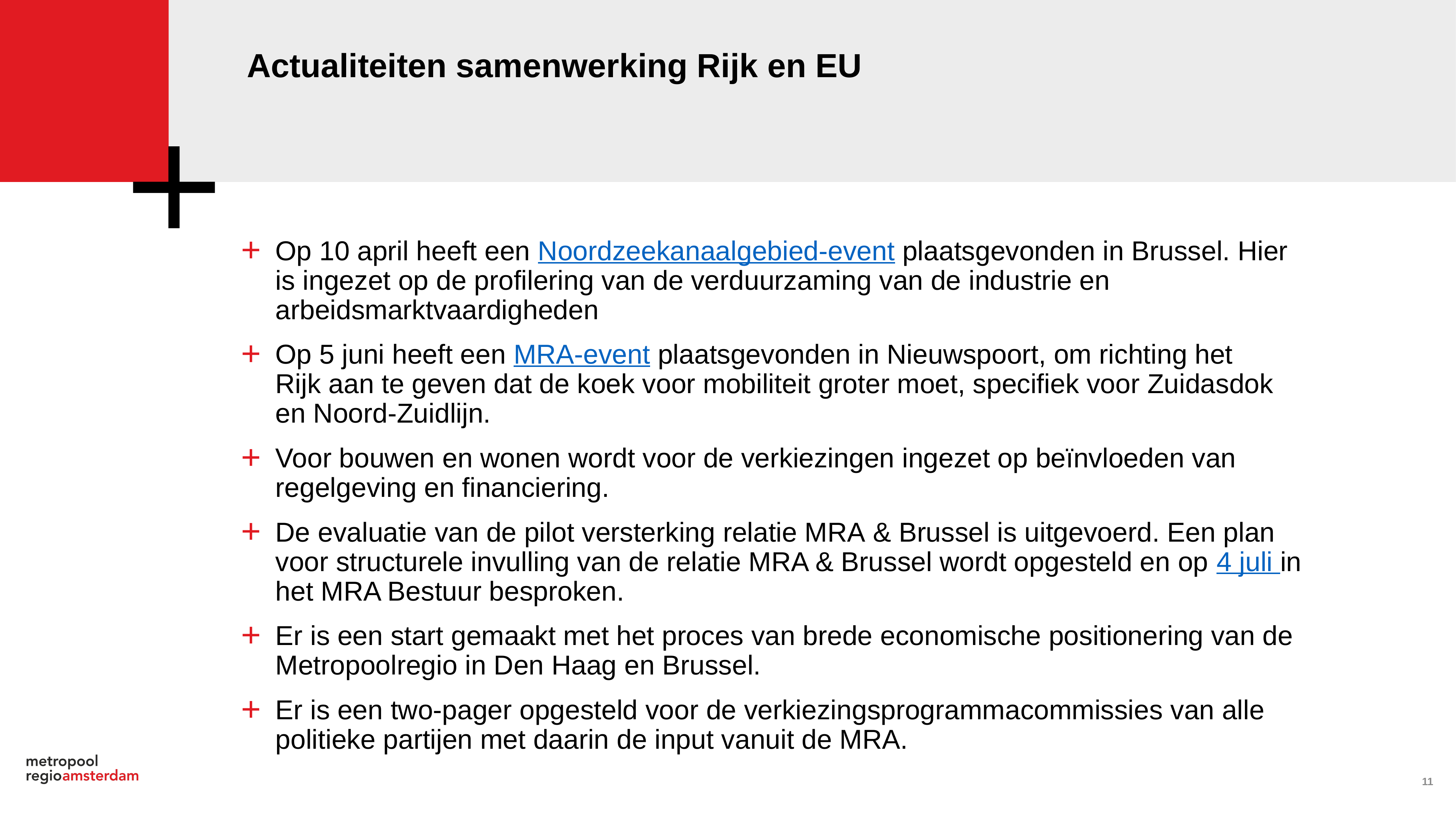

Actualiteiten samenwerking Rijk en EU

Op 10 april heeft een Noordzeekanaalgebied-event plaatsgevonden in Brussel. Hier is ingezet op de profilering van de verduurzaming van de industrie en arbeidsmarktvaardigheden
Op 5 juni heeft een MRA-event plaatsgevonden in Nieuwspoort, om richting het Rijk aan te geven dat de koek voor mobiliteit groter moet, specifiek voor Zuidasdok en Noord-Zuidlijn.
Voor bouwen en wonen wordt voor de verkiezingen ingezet op beïnvloeden van regelgeving en financiering.
De evaluatie van de pilot versterking relatie MRA & Brussel is uitgevoerd. Een plan voor structurele invulling van de relatie MRA & Brussel wordt opgesteld en op 4 juli in het MRA Bestuur besproken.
Er is een start gemaakt met het proces van brede economische positionering van de Metropoolregio in Den Haag en Brussel.
Er is een two-pager opgesteld voor de verkiezingsprogrammacommissies van alle politieke partijen met daarin de input vanuit de MRA.

11